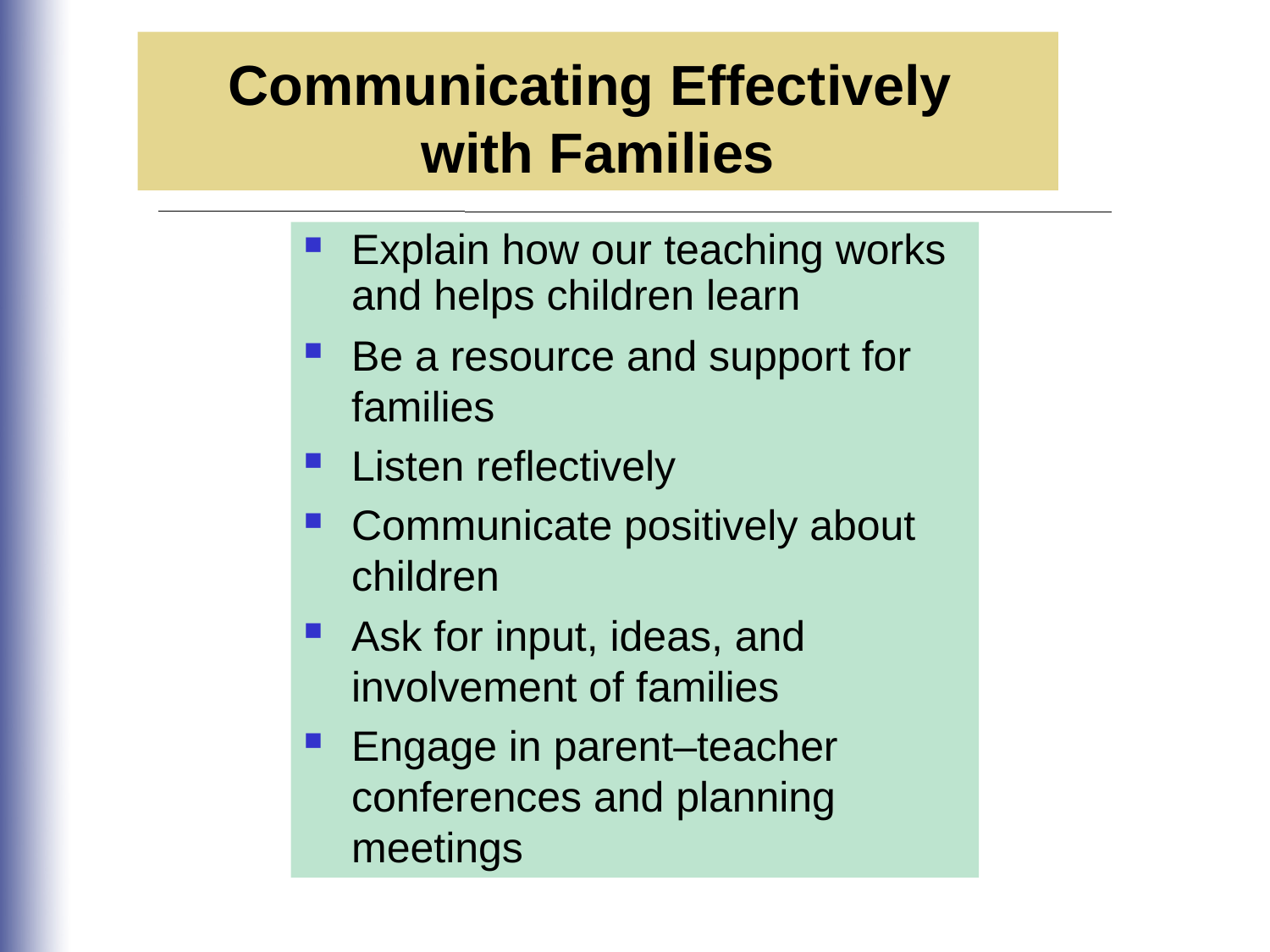

Communicating Effectively
with Families

Explain how our teaching works and helps children learn
Be a resource and support for families
Listen reflectively
Communicate positively about children
Ask for input, ideas, and involvement of families
Engage in parent–teacher conferences and planning meetings
13